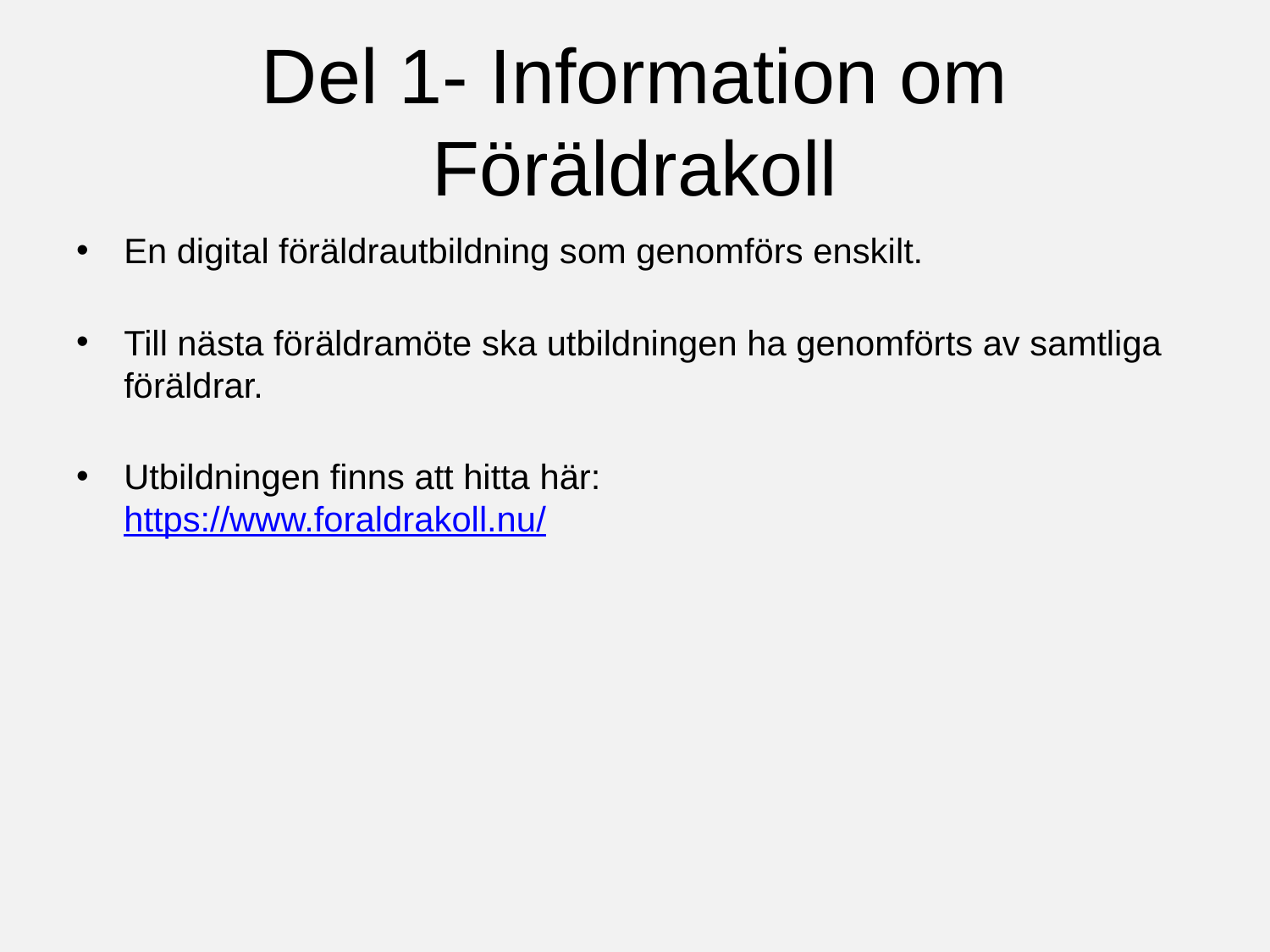

# Del 1- Information om Föräldrakoll
En digital föräldrautbildning som genomförs enskilt.
Till nästa föräldramöte ska utbildningen ha genomförts av samtliga föräldrar.
Utbildningen finns att hitta här:
https://www.foraldrakoll.nu/